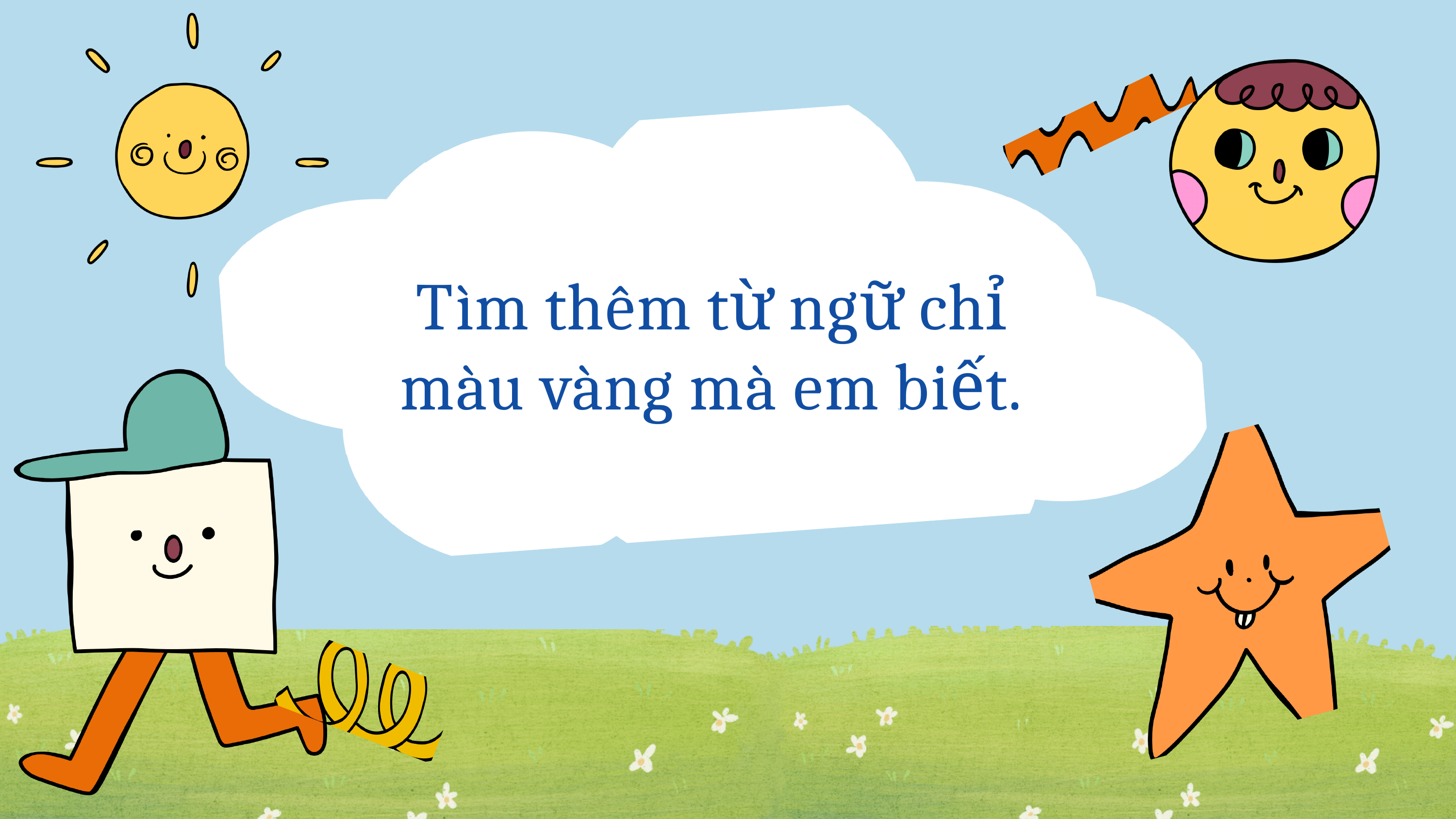

Tìm thêm từ ngữ chỉ màu vàng mà em biết.